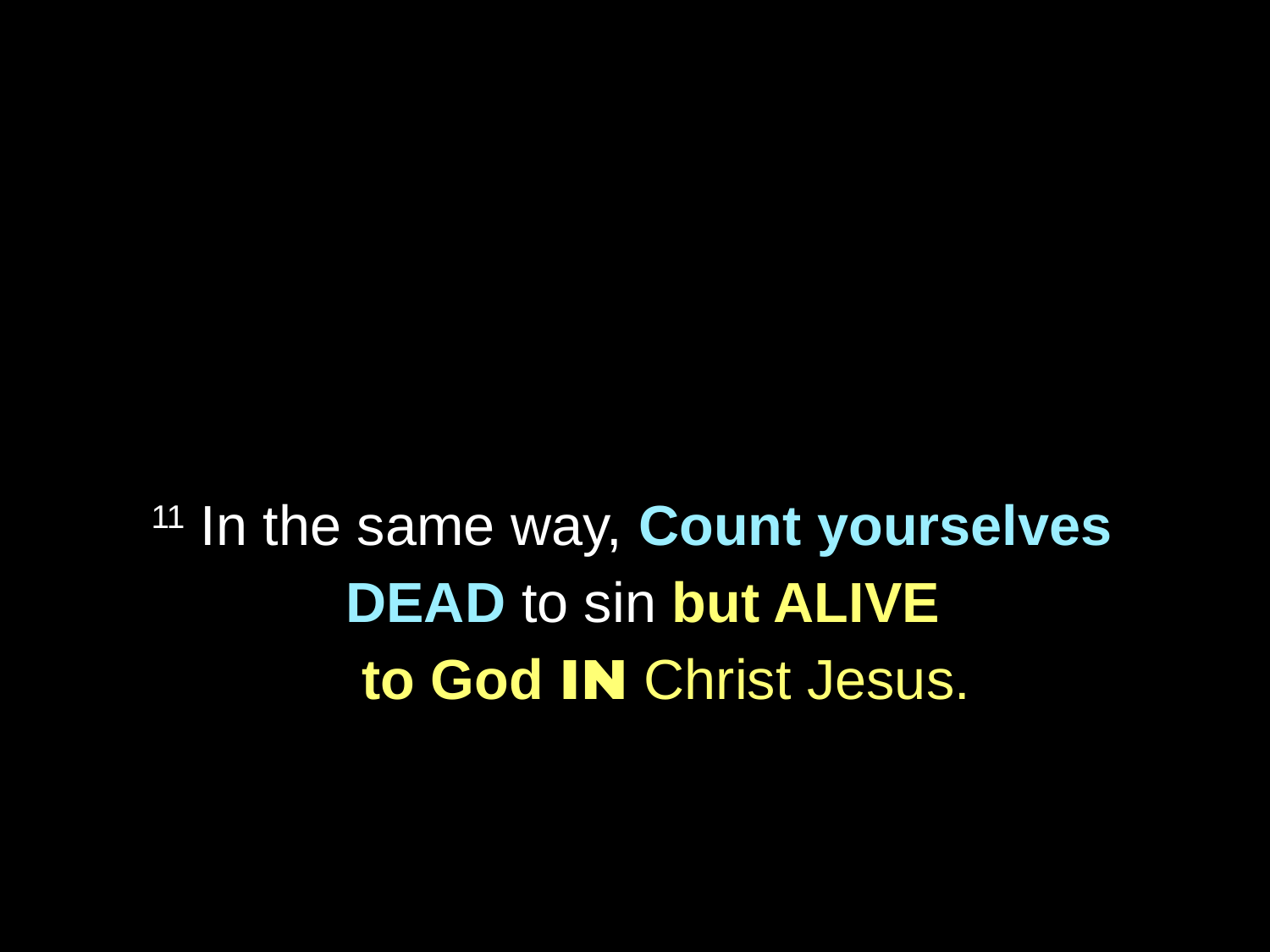

11 In the same way, Count yourselves
  DEAD to sin but ALIVE
     to God IN Christ Jesus.